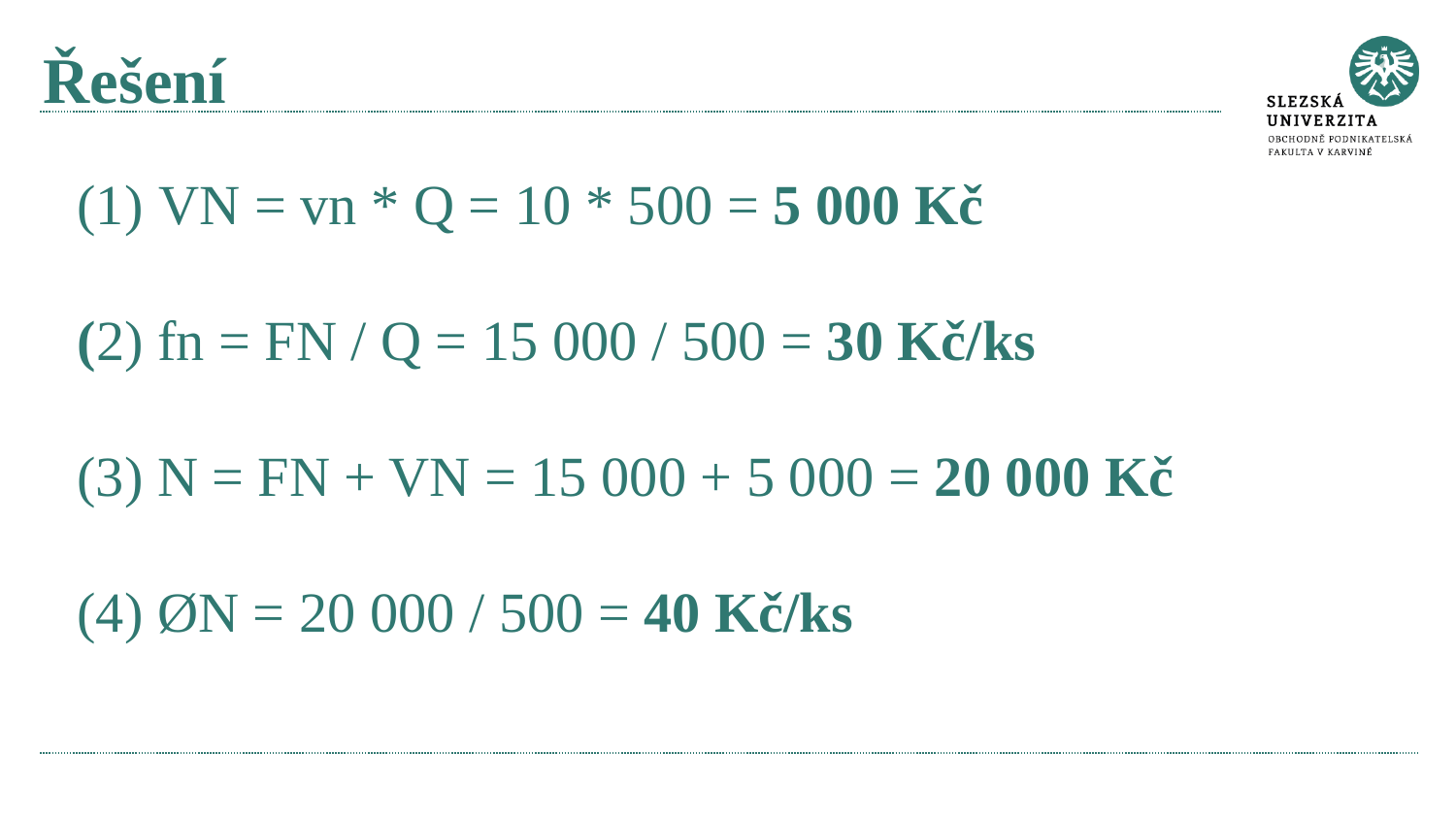

# Řešení

VN = vn * Q = 10 * 500 = 5 000 Kč

(2) fn = FN / Q = 15 000 / 500 = 30 Kč/ks

(3) N = FN + VN = 15 000 + 5 000 = 20 000 Kč

(4) ØN = 20 000 / 500 = 40 Kč/ks